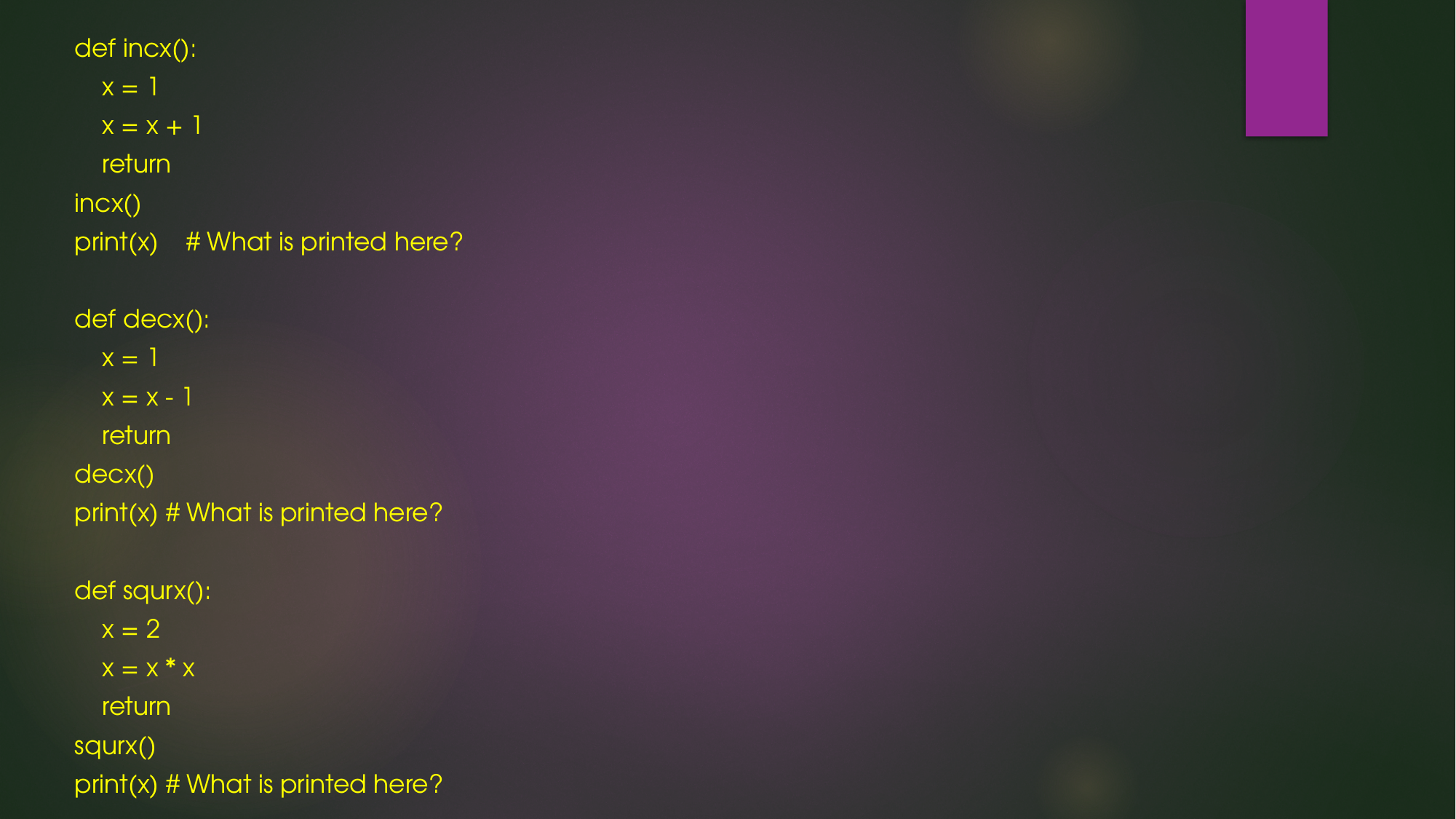

def incx():
    x = 1
    x = x + 1
    return
incx()
print(x)    # What is printed here?

def decx():
    x = 1
    x = x - 1
    return
decx()
print(x) # What is printed here?

def squrx():
    x = 2
    x = x * x
    return
squrx()
print(x) # What is printed here?